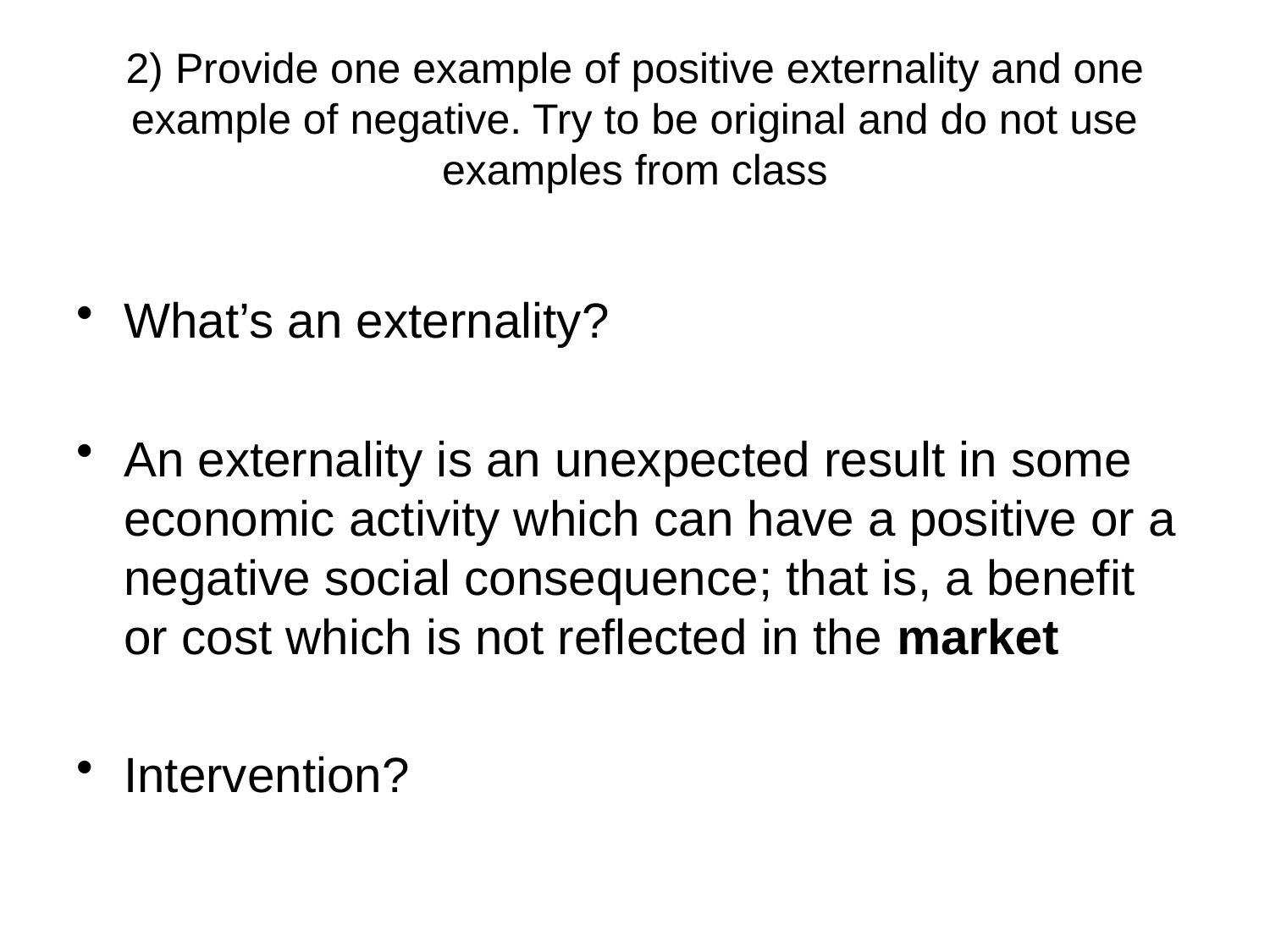

# 2) Provide one example of positive externality and one example of negative. Try to be original and do not use examples from class

What’s an externality?

An externality is an unexpected result in some economic activity which can have a positive or a negative social consequence; that is, a benefit or cost which is not reflected in the market

Intervention?